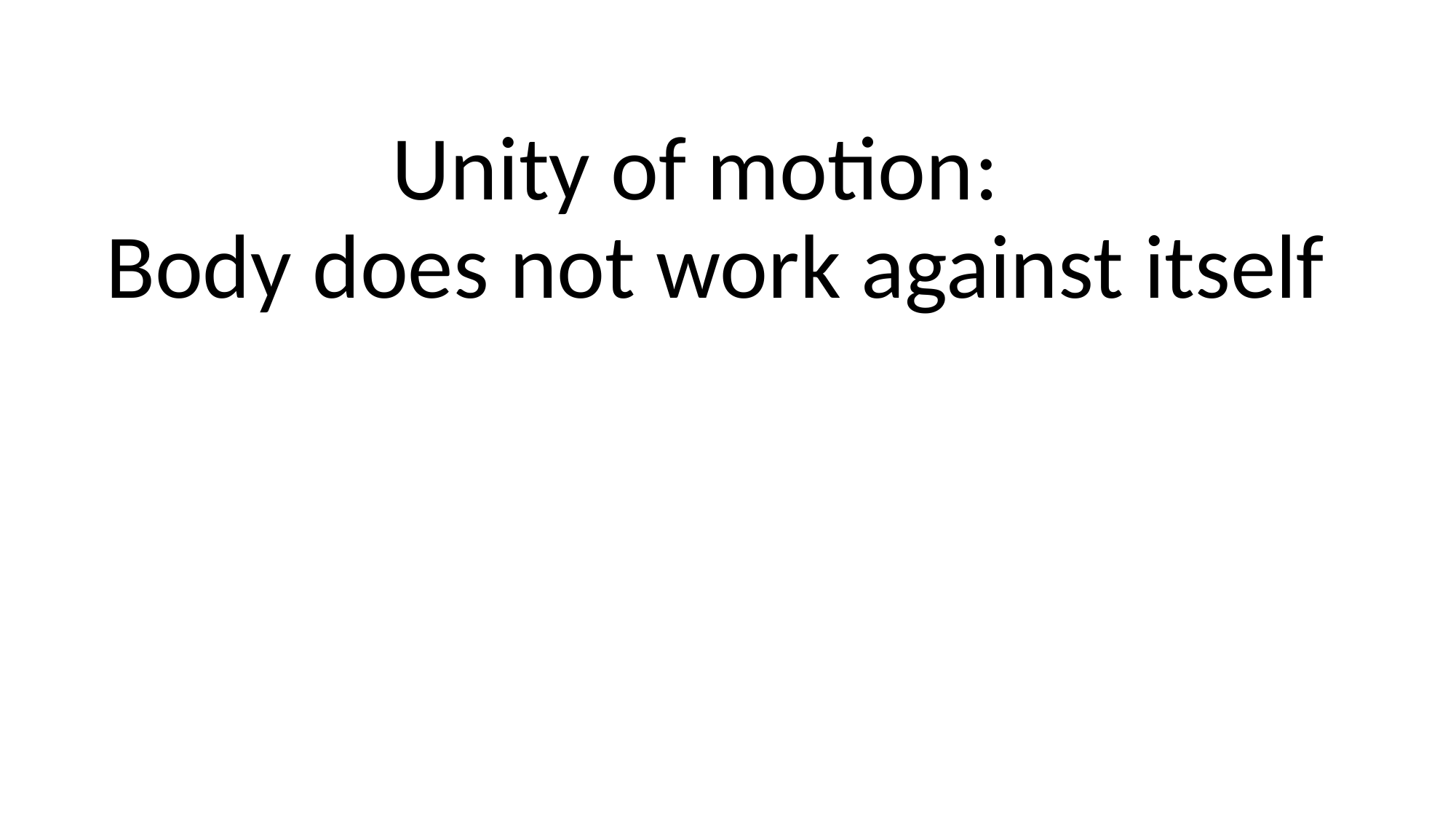

# Unity of motion: Body does not work against itself